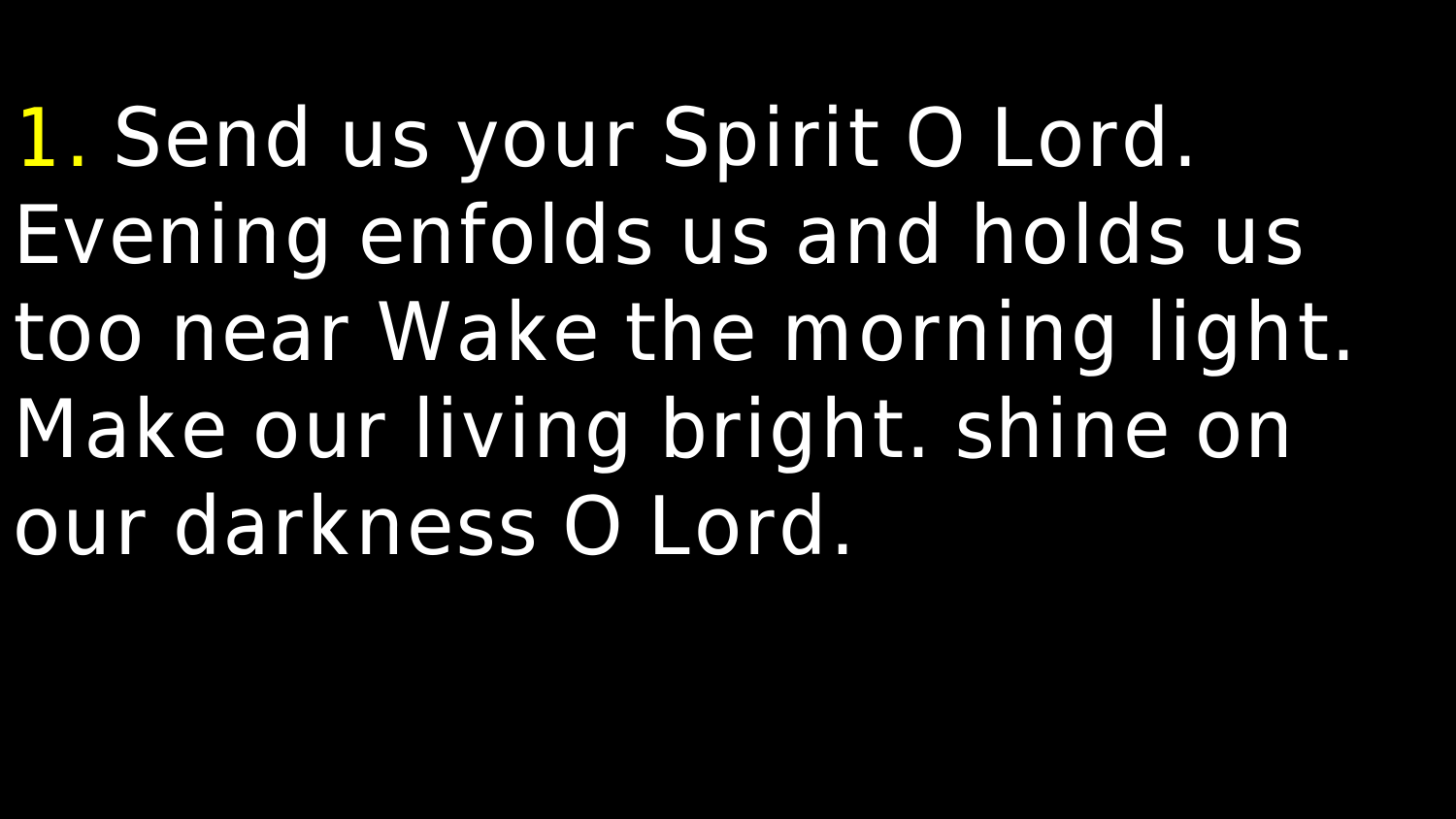

1. Send us your Spirit O Lord. Evening enfolds us and holds us too near Wake the morning light. Make our living bright. shine on our darkness O Lord.